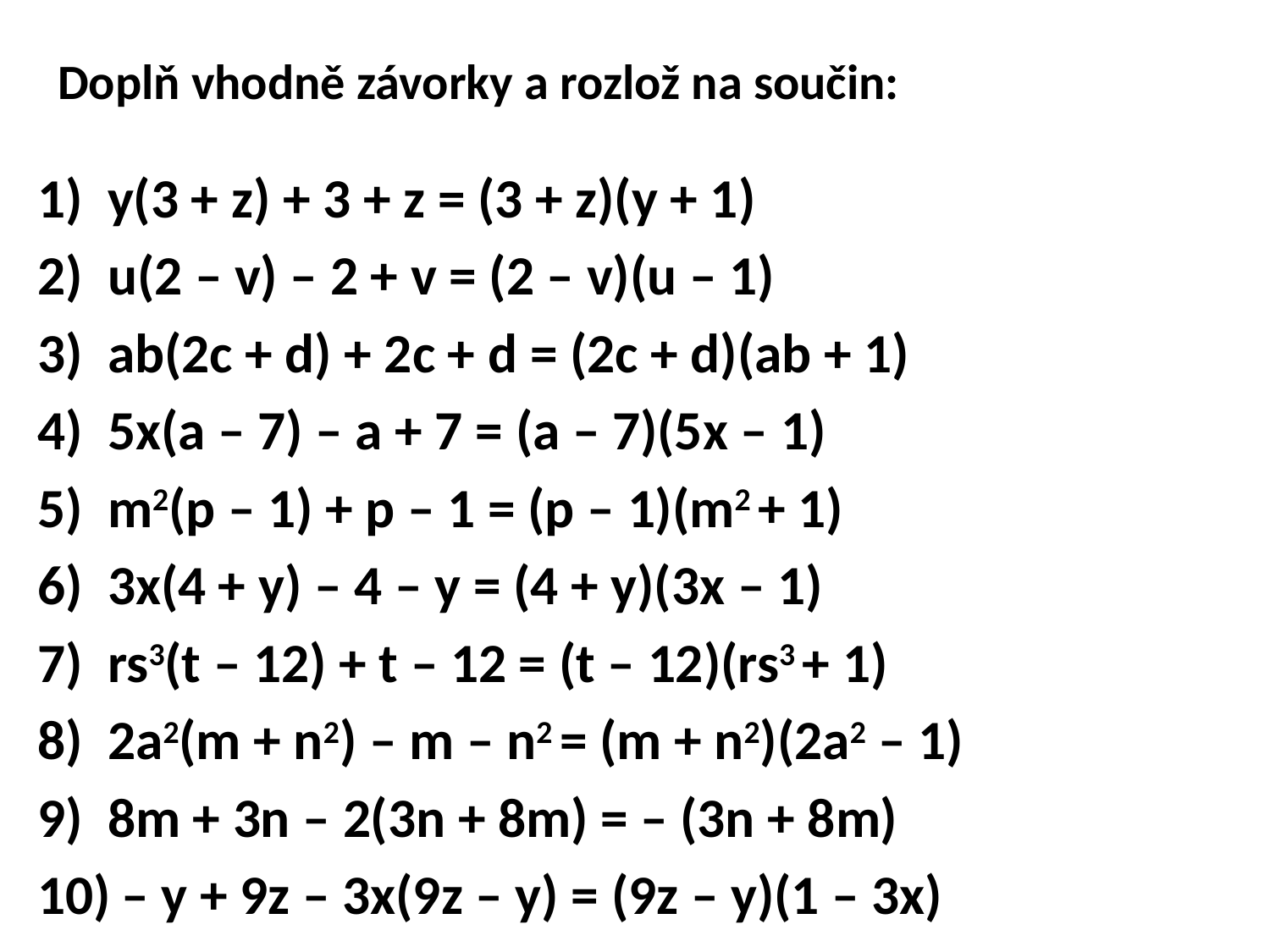

# Doplň vhodně závorky a rozlož na součin:
y(3 + z) + 3 + z = (3 + z)(y + 1)
u(2 – v) – 2 + v = (2 – v)(u – 1)
ab(2c + d) + 2c + d = (2c + d)(ab + 1)
5x(a – 7) – a + 7 = (a – 7)(5x – 1)
m2(p – 1) + p – 1 = (p – 1)(m2 + 1)
3x(4 + y) – 4 – y = (4 + y)(3x – 1)
rs3(t – 12) + t – 12 = (t – 12)(rs3 + 1)
2a2(m + n2) – m – n2 = (m + n2)(2a2 – 1)
8m + 3n – 2(3n + 8m) = – (3n + 8m)
 – y + 9z – 3x(9z – y) = (9z – y)(1 – 3x)